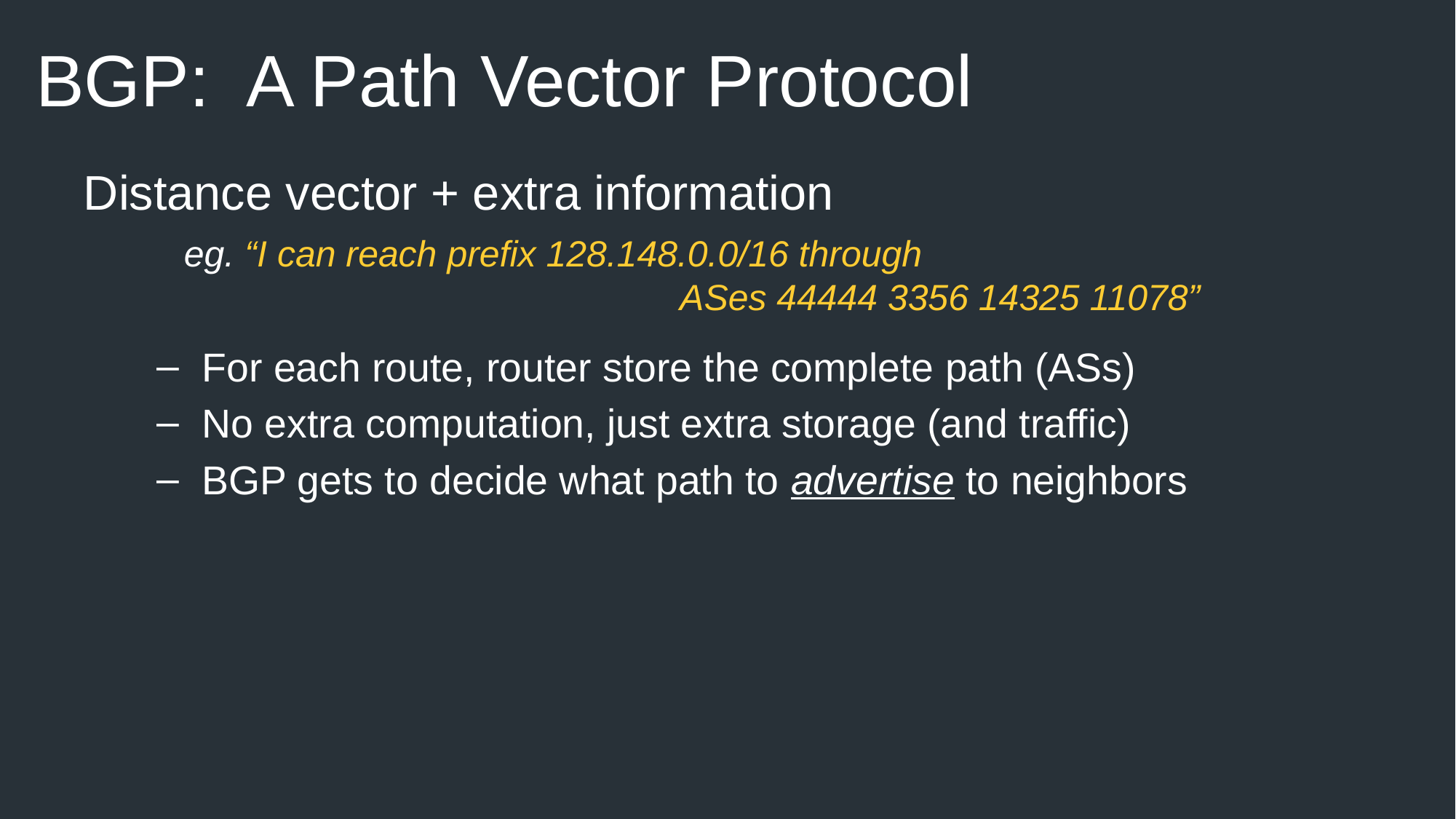

# BGP:  A Path Vector Protocol
Distance vector + extra information

For each route, router store the complete path (ASs)
No extra computation, just extra storage (and traffic)
BGP gets to decide what path to advertise to neighbors

 eg. “I can reach prefix 128.148.0.0/16 through
                                                  ASes 44444 3356 14325 11078”